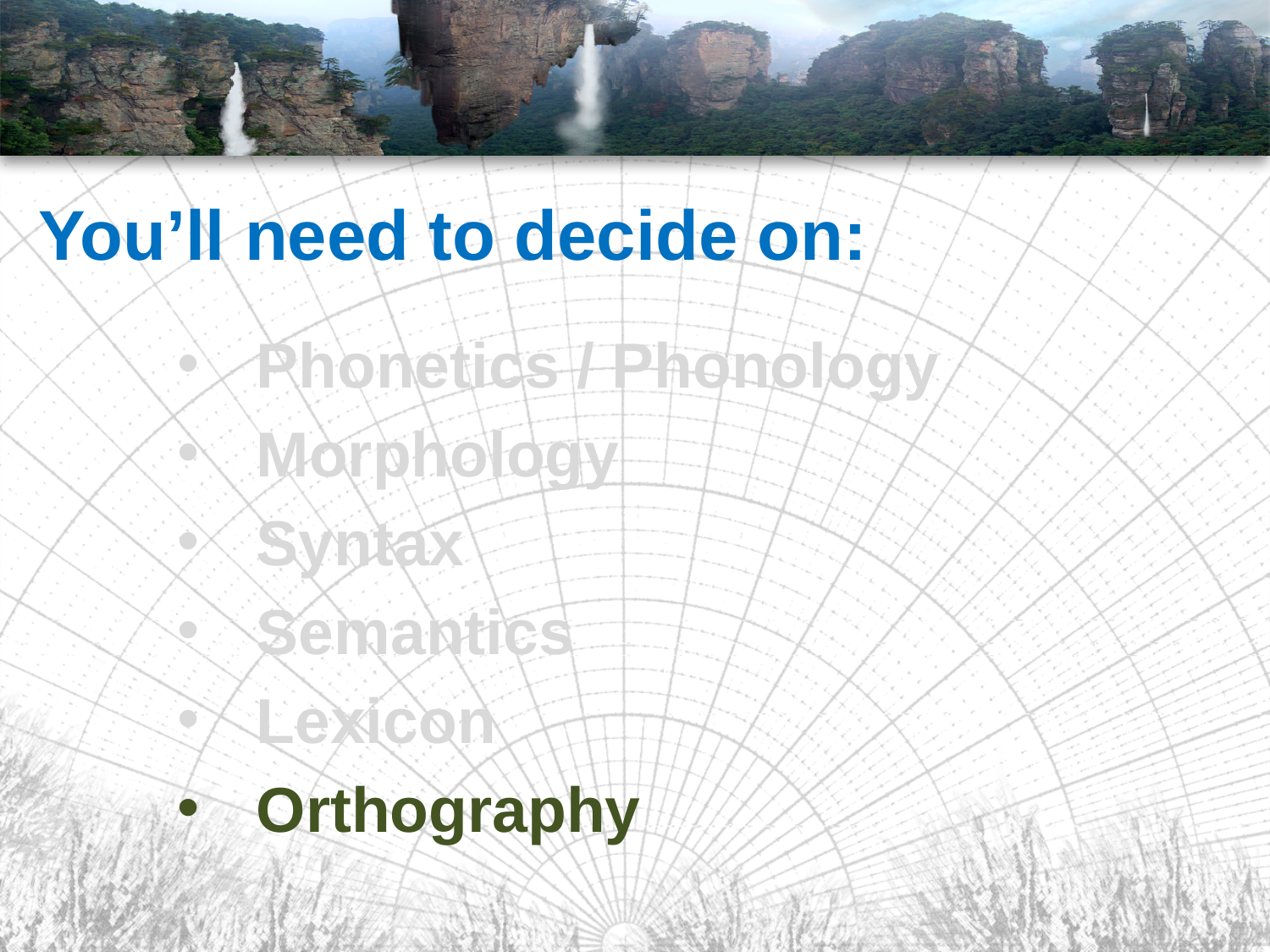

# You’ll need to decide on:
Phonetics / Phonology
Morphology
Syntax
Semantics
Lexicon
Orthography